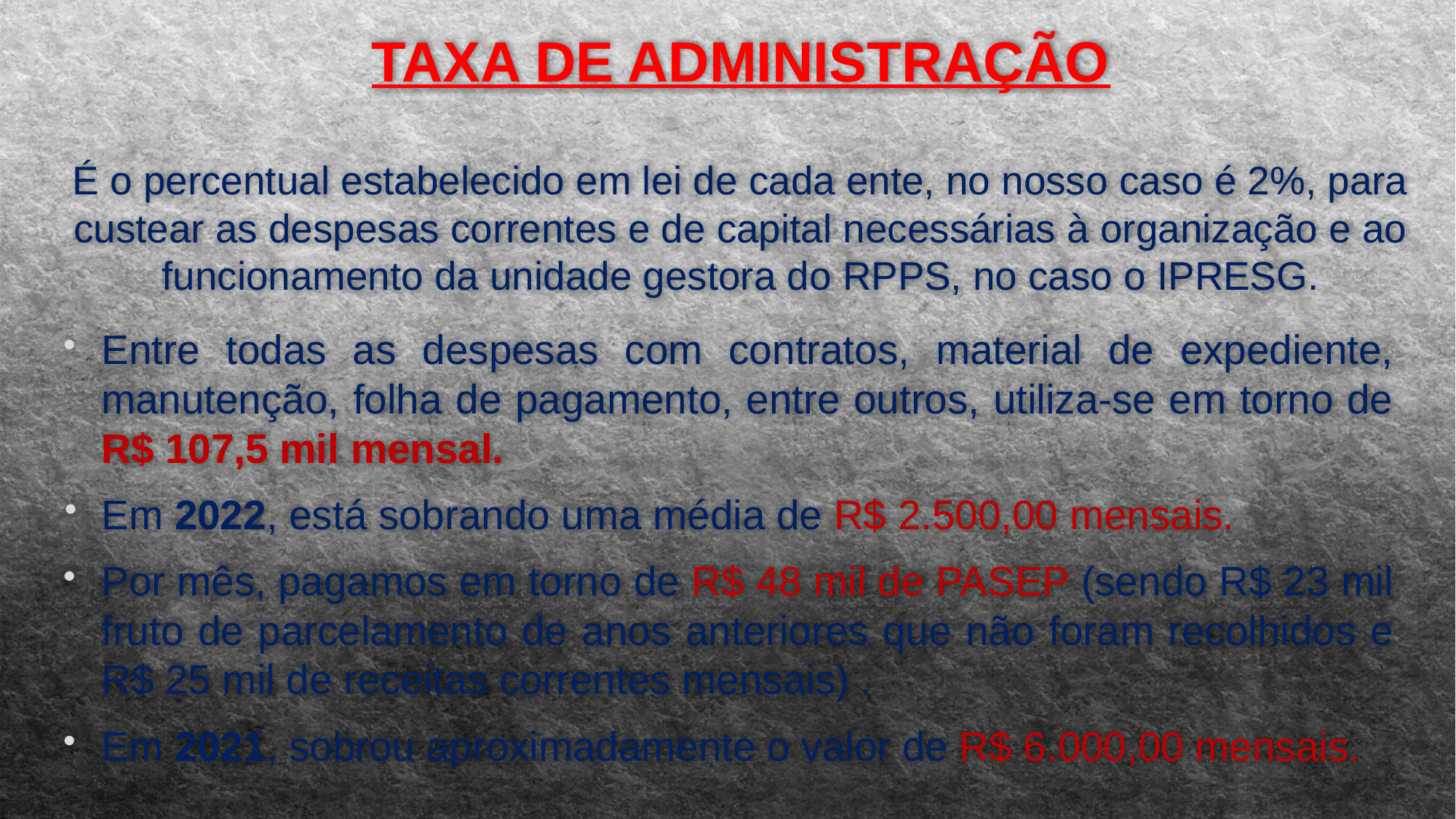

# TAXA DE ADMINISTRAÇÃO É o percentual estabelecido em lei de cada ente, no nosso caso é 2%, para custear as despesas correntes e de capital necessárias à organização e ao funcionamento da unidade gestora do RPPS, no caso o IPRESG.
Entre todas as despesas com contratos, material de expediente, manutenção, folha de pagamento, entre outros, utiliza-se em torno de R$ 107,5 mil mensal.
Em 2022, está sobrando uma média de R$ 2.500,00 mensais.
Por mês, pagamos em torno de R$ 48 mil de PASEP (sendo R$ 23 mil fruto de parcelamento de anos anteriores que não foram recolhidos e R$ 25 mil de receitas correntes mensais) .
Em 2021, sobrou aproximadamente o valor de R$ 6.000,00 mensais.